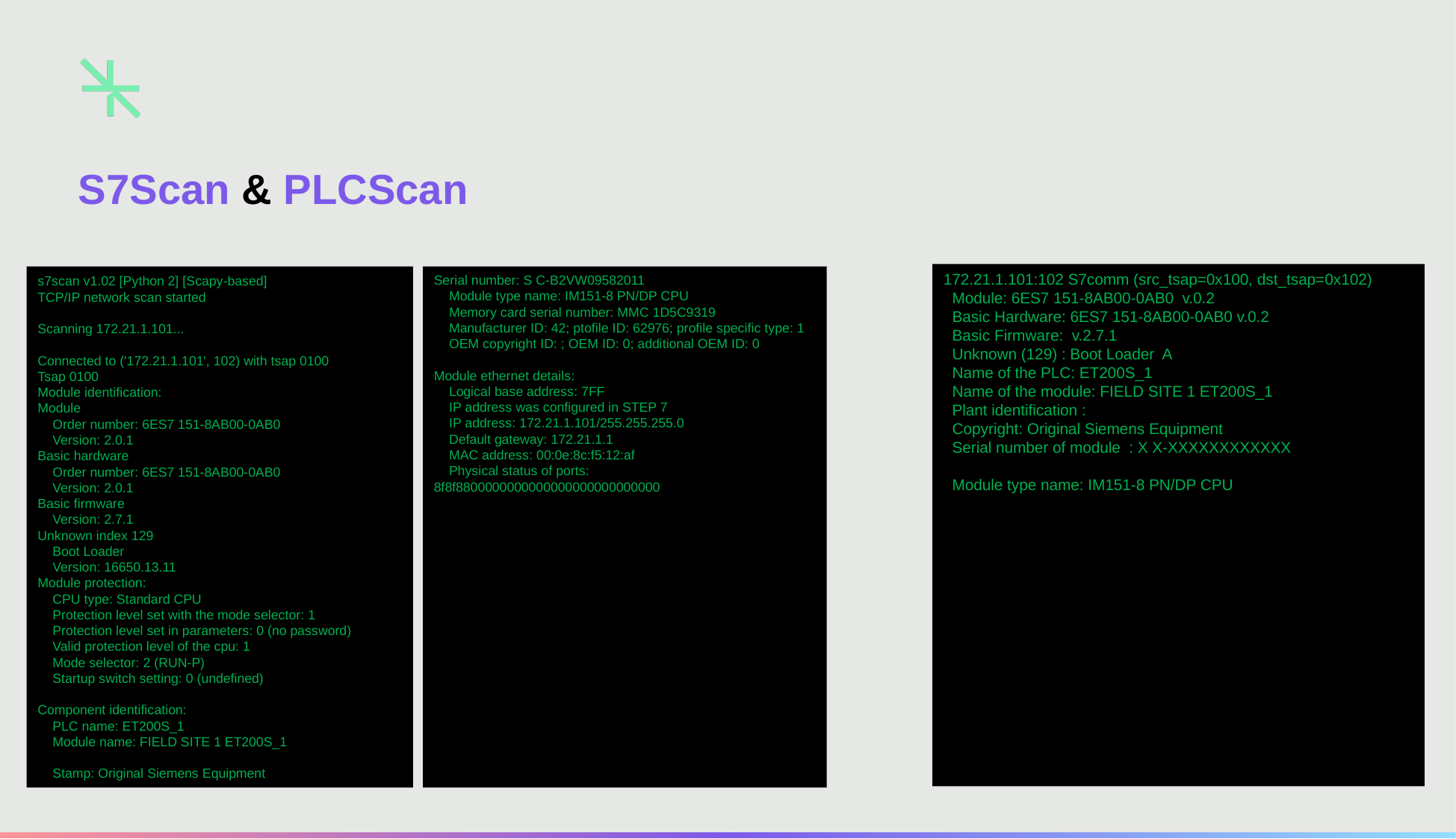

S7Scan & PLCScan
172.21.1.101:102 S7comm (src_tsap=0x100, dst_tsap=0x102)
  Module: 6ES7 151-8AB00-0AB0  v.0.2
  Basic Hardware: 6ES7 151-8AB00-0AB0 v.0.2
  Basic Firmware:  v.2.7.1
  Unknown (129) : Boot Loader  A
  Name of the PLC: ET200S_1
  Name of the module: FIELD SITE 1 ET200S_1
  Plant identification :
  Copyright: Original Siemens Equipment
  Serial number of module  : X X-XXXXXXXXXXXX
  Module type name: IM151-8 PN/DP CPU
s7scan v1.02 [Python 2] [Scapy-based]
TCP/IP network scan started

Scanning 172.21.1.101...

Connected to ('172.21.1.101', 102) with tsap 0100
Tsap 0100
Module identification:
Module
    Order number: 6ES7 151-8AB00-0AB0
    Version: 2.0.1
Basic hardware
    Order number: 6ES7 151-8AB00-0AB0
    Version: 2.0.1
Basic firmware
    Version: 2.7.1
Unknown index 129
    Boot Loader
    Version: 16650.13.11
Module protection:
    CPU type: Standard CPU
    Protection level set with the mode selector: 1
    Protection level set in parameters: 0 (no password)
    Valid protection level of the cpu: 1
    Mode selector: 2 (RUN-P)
    Startup switch setting: 0 (undefined)

Component identification:
    PLC name: ET200S_1
    Module name: FIELD SITE 1 ET200S_1

    Stamp: Original Siemens Equipment
Serial number: S C-B2VW09582011
    Module type name: IM151-8 PN/DP CPU
    Memory card serial number: MMC 1D5C9319
    Manufacturer ID: 42; ptofile ID: 62976; profile specific type: 1
    OEM copyright ID: ; OEM ID: 0; additional OEM ID: 0

Module ethernet details:
    Logical base address: 7FF
    IP address was configured in STEP 7
    IP address: 172.21.1.101/255.255.255.0
    Default gateway: 172.21.1.1
    MAC address: 00:0e:8c:f5:12:af
    Physical status of ports: 8f8f8800000000000000000000000000